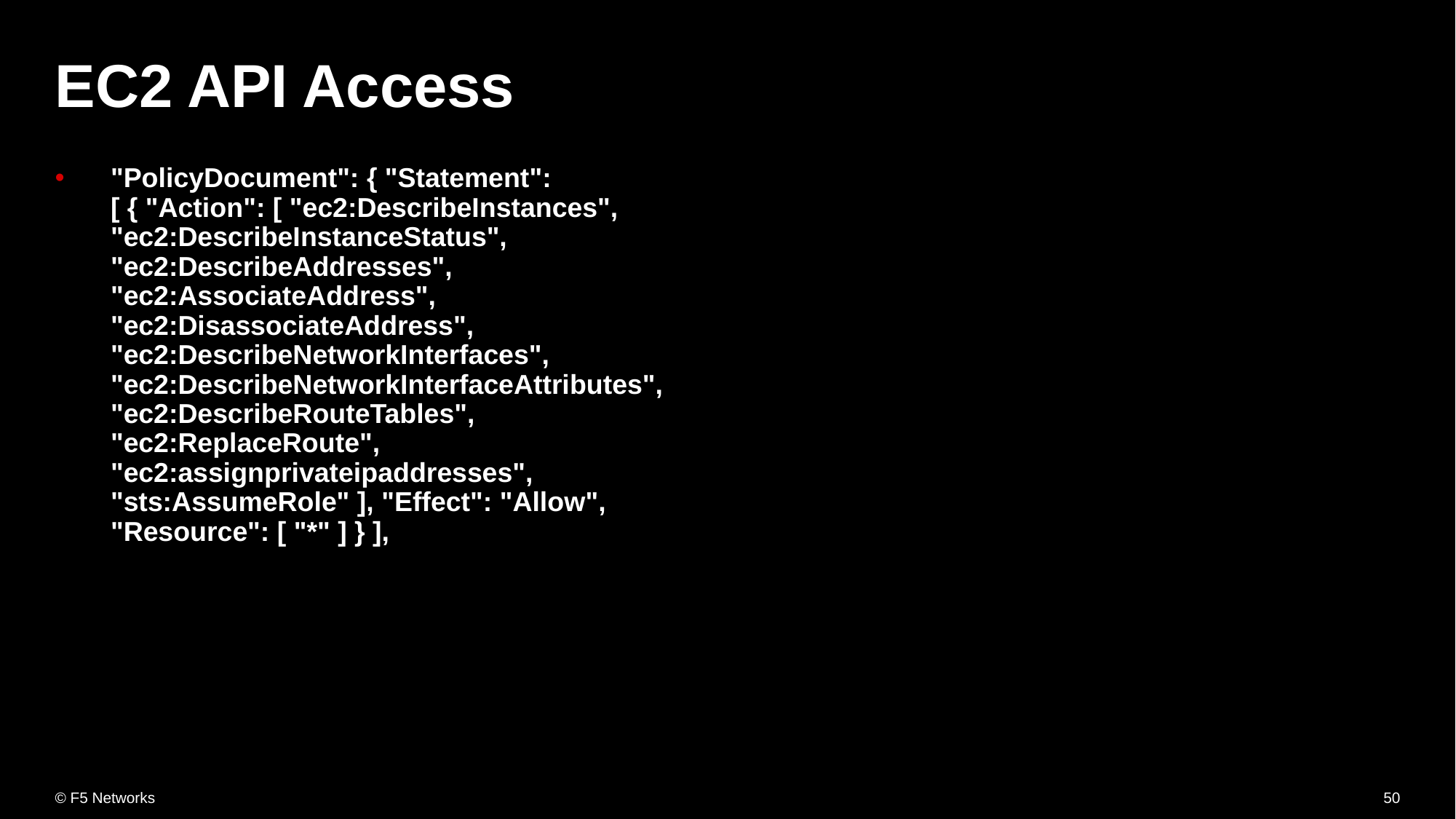

# EC2 API Access
"PolicyDocument": { "Statement": [ { "Action": [ "ec2:DescribeInstances", "ec2:DescribeInstanceStatus", "ec2:DescribeAddresses", "ec2:AssociateAddress", "ec2:DisassociateAddress", "ec2:DescribeNetworkInterfaces", "ec2:DescribeNetworkInterfaceAttributes", "ec2:DescribeRouteTables", "ec2:ReplaceRoute", "ec2:assignprivateipaddresses", "sts:AssumeRole" ], "Effect": "Allow", "Resource": [ "*" ] } ],

50
© F5 Networks